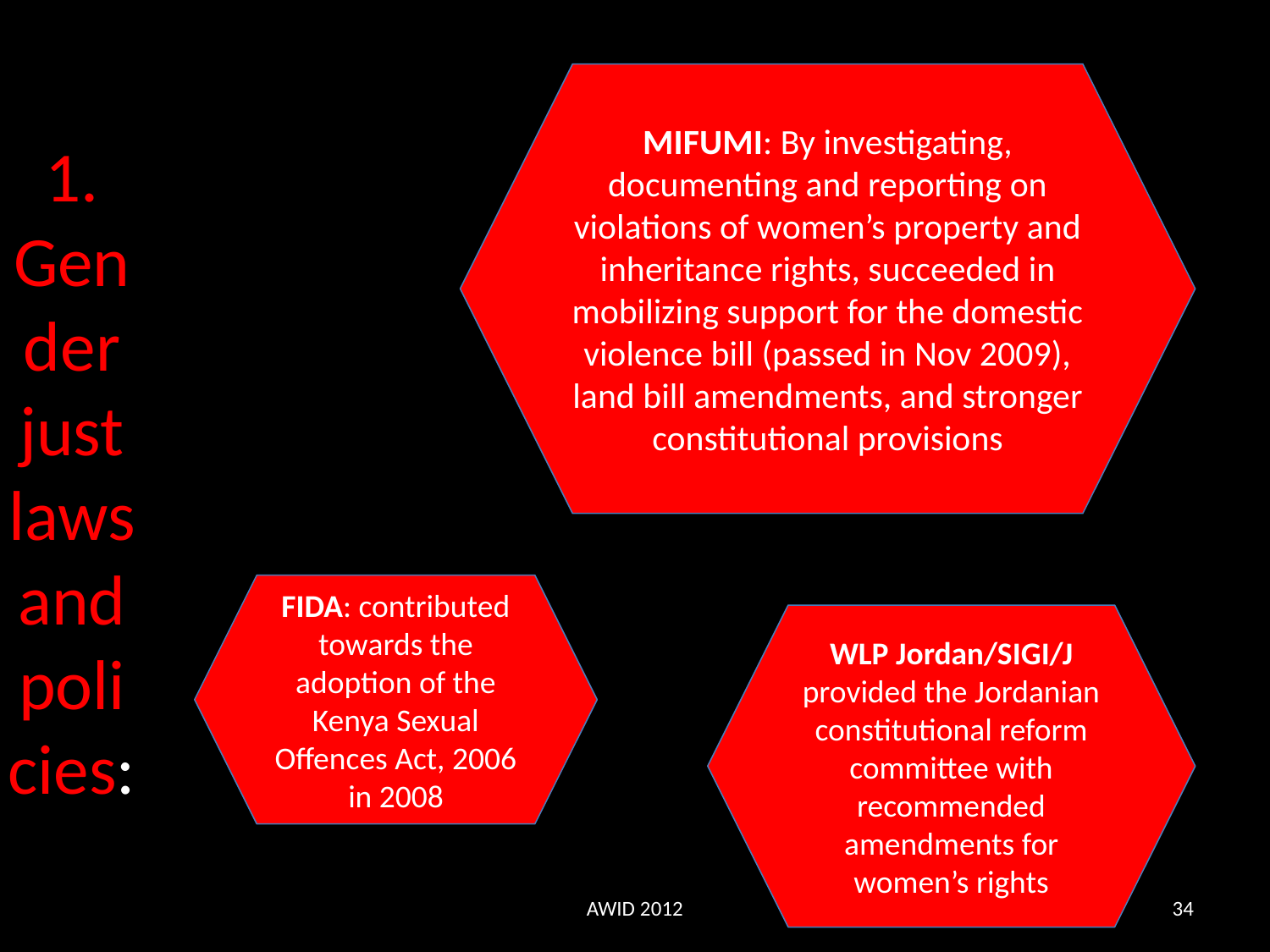

# 1. Gender just laws and policies:
MIFUMI: By investigating, documenting and reporting on violations of women’s property and inheritance rights, succeeded in mobilizing support for the domestic violence bill (passed in Nov 2009), land bill amendments, and stronger constitutional provisions
FIDA: contributed towards the adoption of the Kenya Sexual Offences Act, 2006 in 2008
WLP Jordan/SIGI/J provided the Jordanian constitutional reform committee with recommended amendments for women’s rights
AWID 2012
34